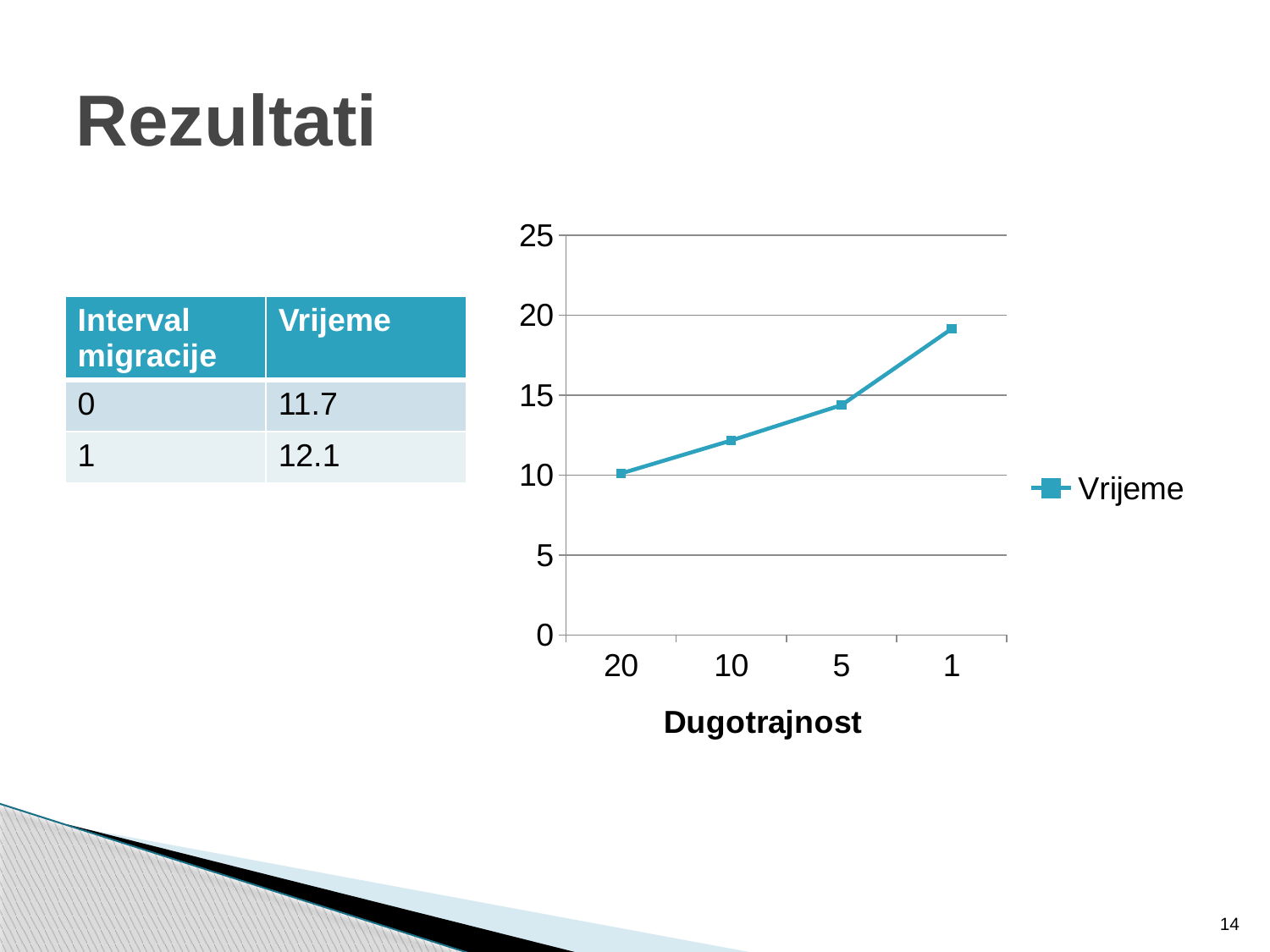

# Rezultati

### Chart

| Category | Vrijeme |
|---|---|
| 20 | 10.1 |
| 10 | 12.16 |
| 5 | 14.370000000000001 |
| 1 | 19.14 |
| Interval migracije | Vrijeme |
| --- | --- |
| 0 | 11.7 |
| 1 | 12.1 |
14